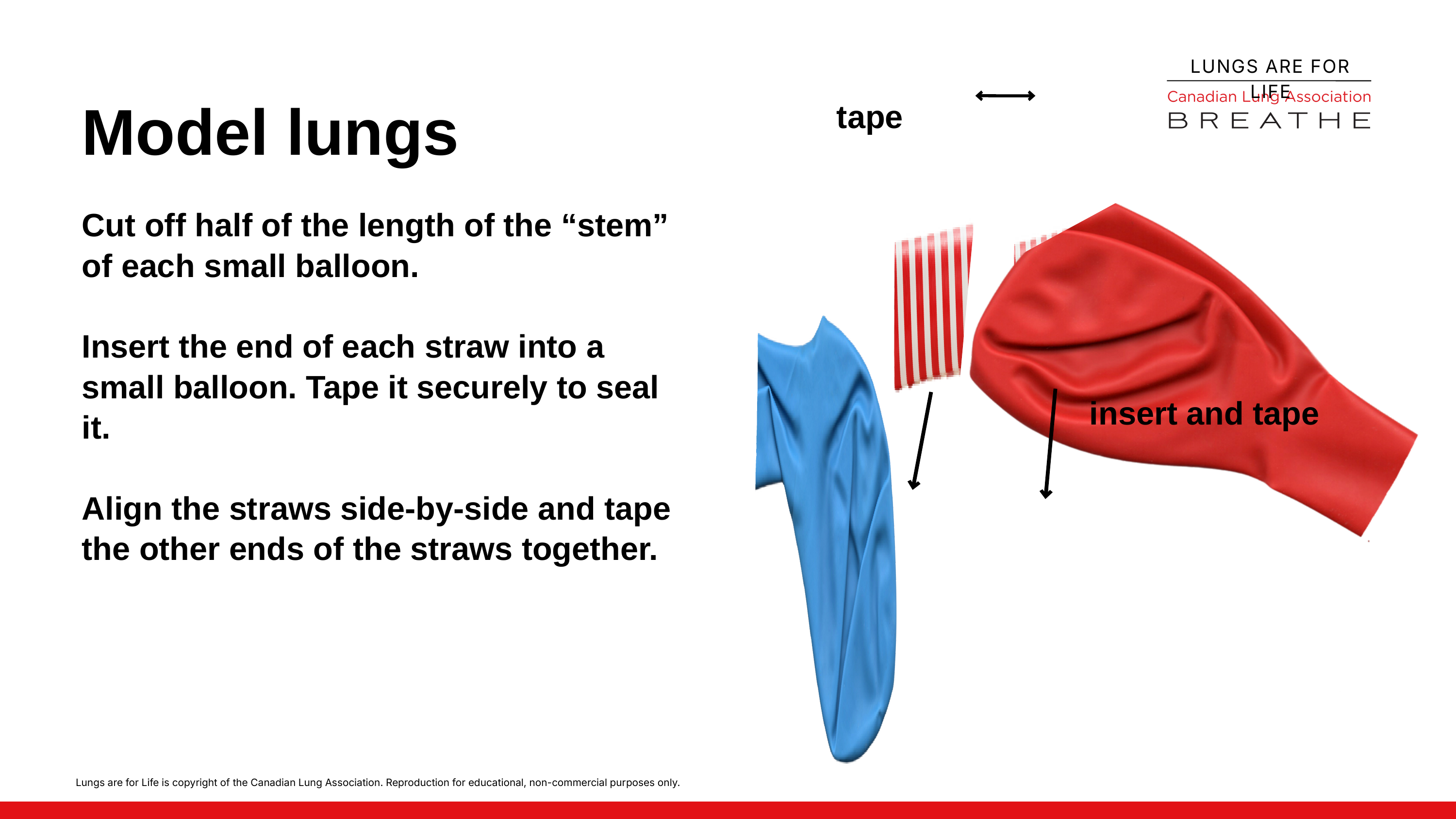

LUNGS ARE FOR LIFE

Model lungs
tape

Cut off half of the length of the “stem” of each small balloon.

Insert the end of each straw into a small balloon. Tape it securely to seal it.

Align the straws side-by-side and tape the other ends of the straws together.

insert and tape

Lungs are for Life is copyright of the Canadian Lung Association. Reproduction for educational, non-commercial purposes only.